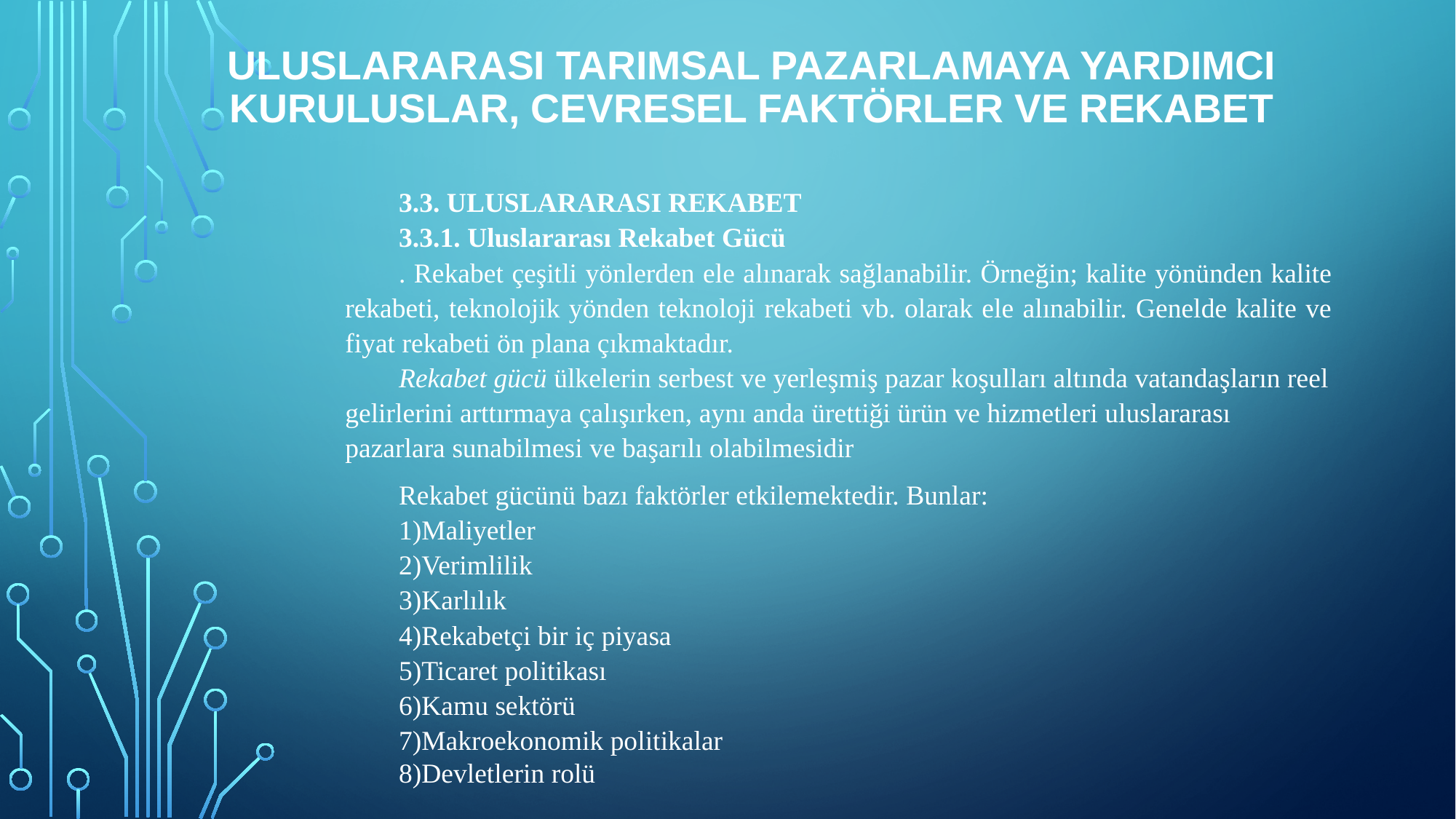

# ULUSLARARASI TARIMSAL PAZARLAMAYA YARDIMCI KURULUSLAR, CEVRESEL FAKTÖRLER VE REKABET
3.3. ULUSLARARASI REKABET
3.3.1. Uluslararası Rekabet Gücü
. Rekabet çeşitli yönlerden ele alınarak sağlanabilir. Örneğin; kalite yönünden kalite rekabeti, teknolojik yönden teknoloji rekabeti vb. olarak ele alınabilir. Genelde kalite ve fiyat rekabeti ön plana çıkmaktadır.
Rekabet gücü ülkelerin serbest ve yerleşmiş pazar koşulları altında vatandaşların reel gelirlerini arttırmaya çalışırken, aynı anda ürettiği ürün ve hizmetleri uluslararası pazarlara sunabilmesi ve başarılı olabilmesidir
Rekabet gücünü bazı faktörler etkilemektedir. Bunlar:
1)Maliyetler
2)Verimlilik
3)Karlılık
4)Rekabetçi bir iç piyasa
5)Ticaret politikası
6)Kamu sektörü
7)Makroekonomik politikalar
8)Devletlerin rolü